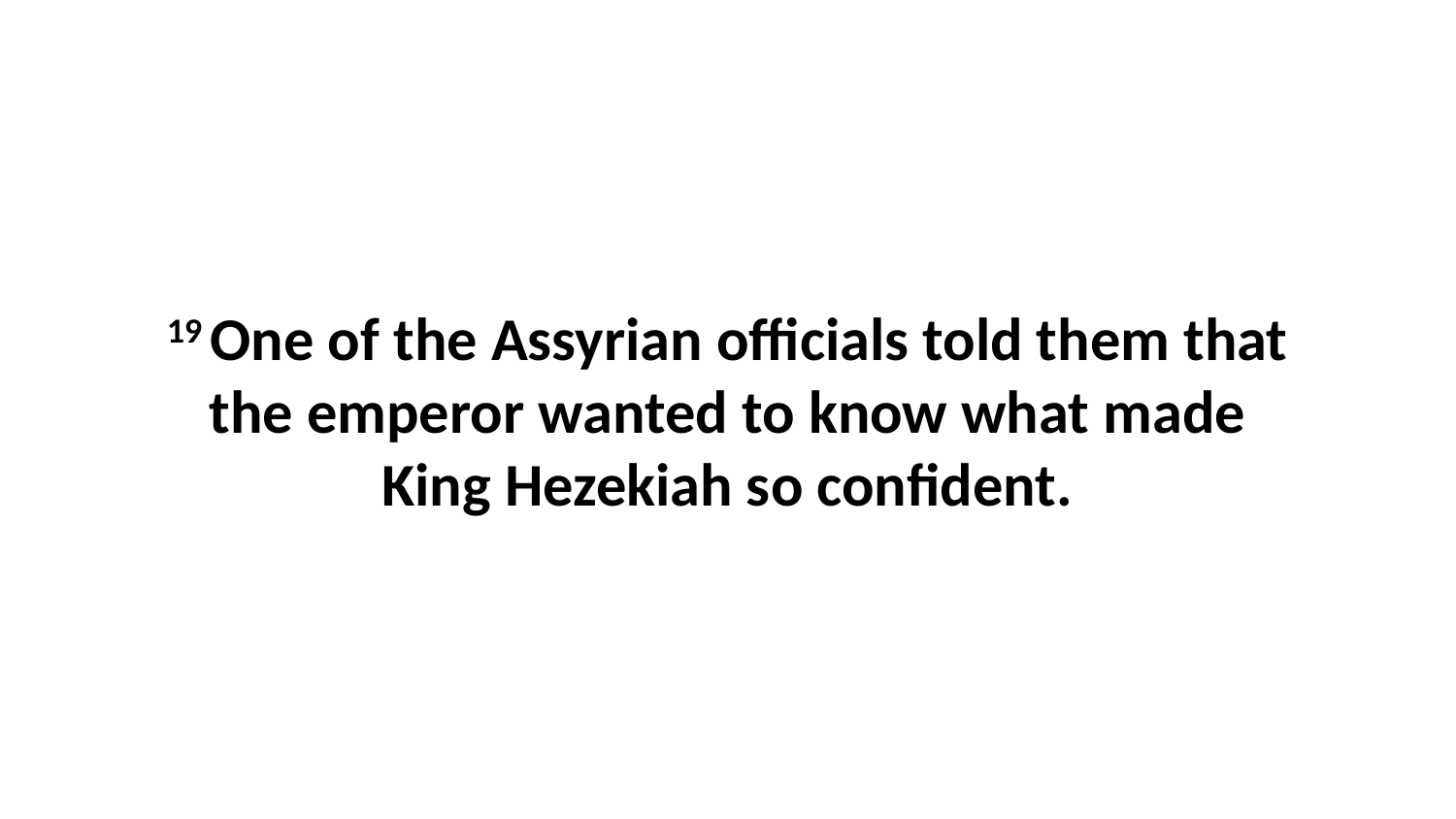

19 One of the Assyrian officials told them that the emperor wanted to know what made King Hezekiah so confident.